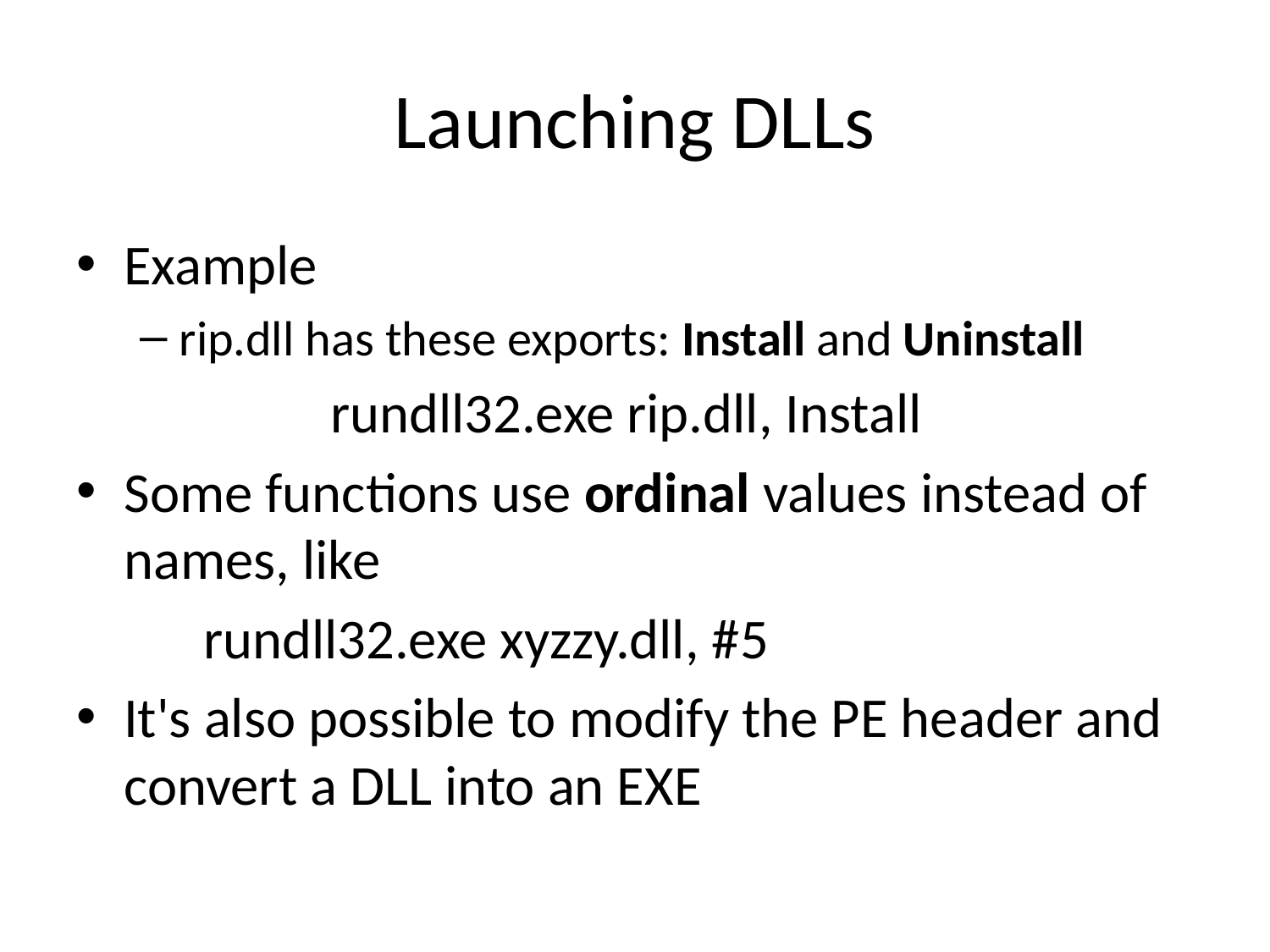

# Launching DLLs
Example
rip.dll has these exports: Install and Uninstall
		rundll32.exe rip.dll, Install
Some functions use ordinal values instead of names, like
	rundll32.exe xyzzy.dll, #5
It's also possible to modify the PE header and convert a DLL into an EXE